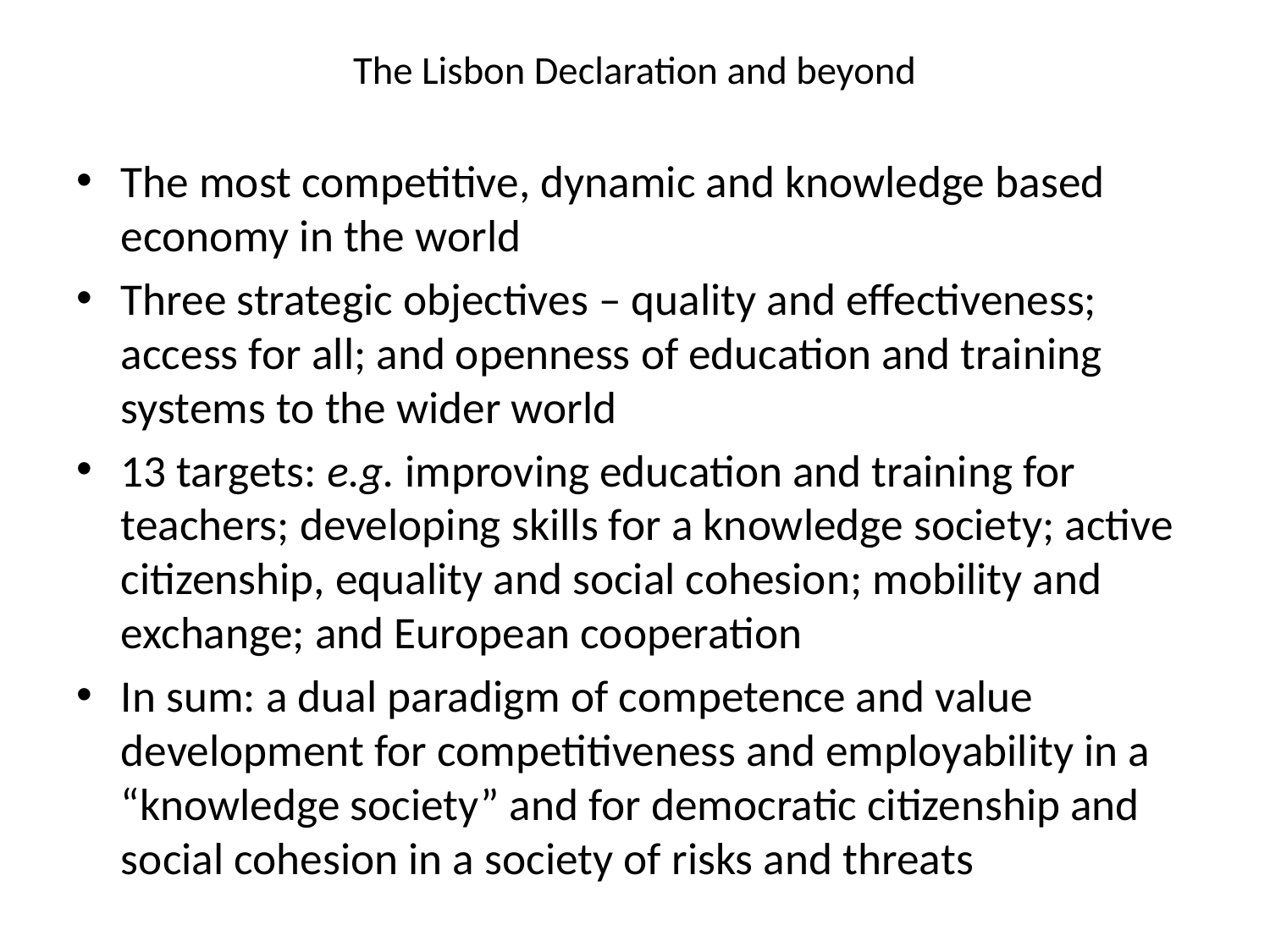

# The Lisbon Declaration and beyond
The most competitive, dynamic and knowledge based economy in the world
Three strategic objectives – quality and effectiveness; access for all; and openness of education and training systems to the wider world
13 targets: e.g. improving education and training for teachers; developing skills for a knowledge society; active citizenship, equality and social cohesion; mobility and exchange; and European cooperation
In sum: a dual paradigm of competence and value development for competitiveness and employability in a “knowledge society” and for democratic citizenship and social cohesion in a society of risks and threats